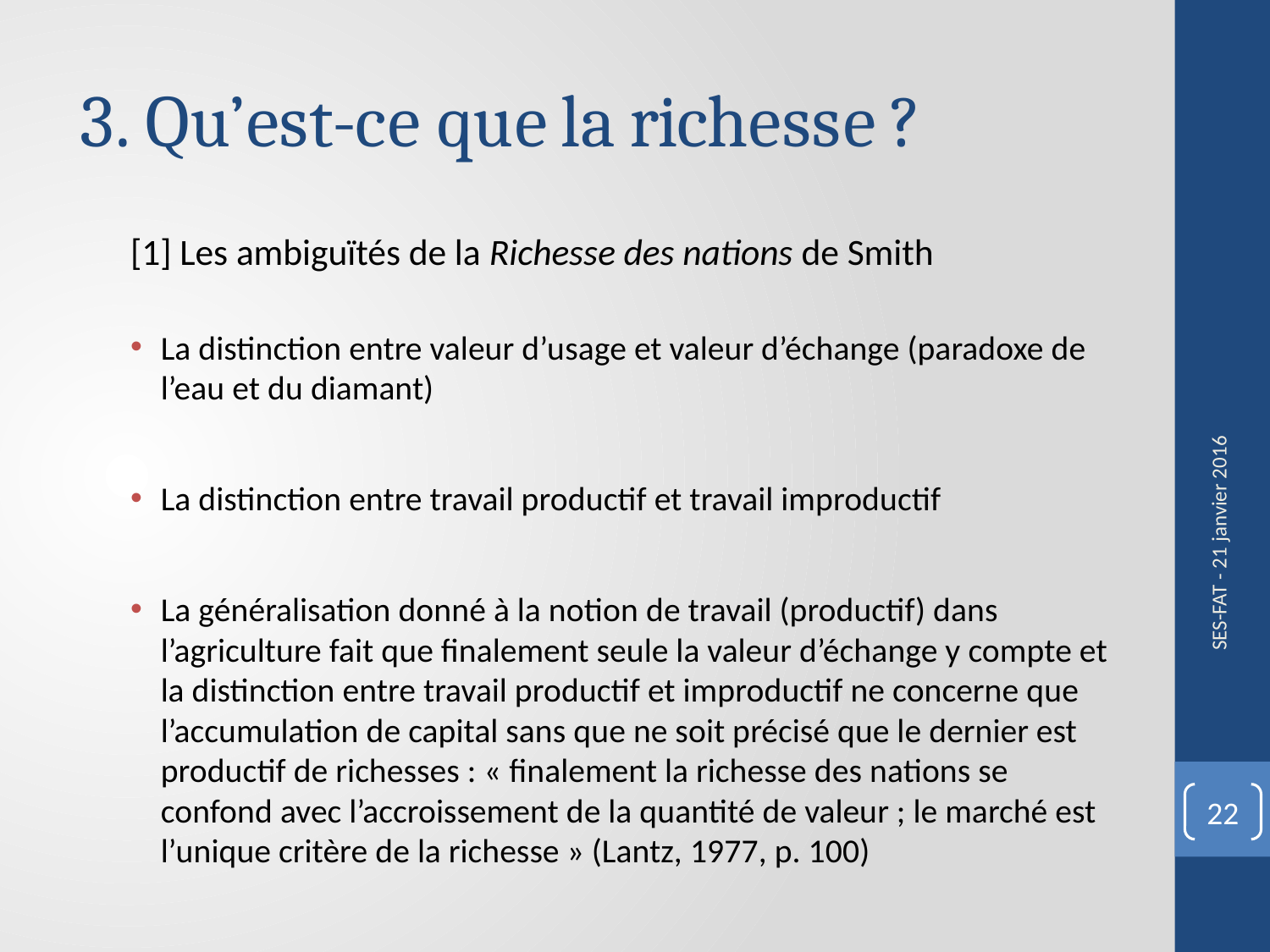

# 3. Qu’est-ce que la richesse ?
[1] Les ambiguïtés de la Richesse des nations de Smith

La distinction entre valeur d’usage et valeur d’échange (paradoxe de l’eau et du diamant)

La distinction entre travail productif et travail improductif

La généralisation donné à la notion de travail (productif) dans l’agriculture fait que finalement seule la valeur d’échange y compte et la distinction entre travail productif et improductif ne concerne que l’accumulation de capital sans que ne soit précisé que le dernier est productif de richesses : « finalement la richesse des nations se confond avec l’accroissement de la quantité de valeur ; le marché est l’unique critère de la richesse » (Lantz, 1977, p. 100)

SES-FAT - 21 janvier 2016
22